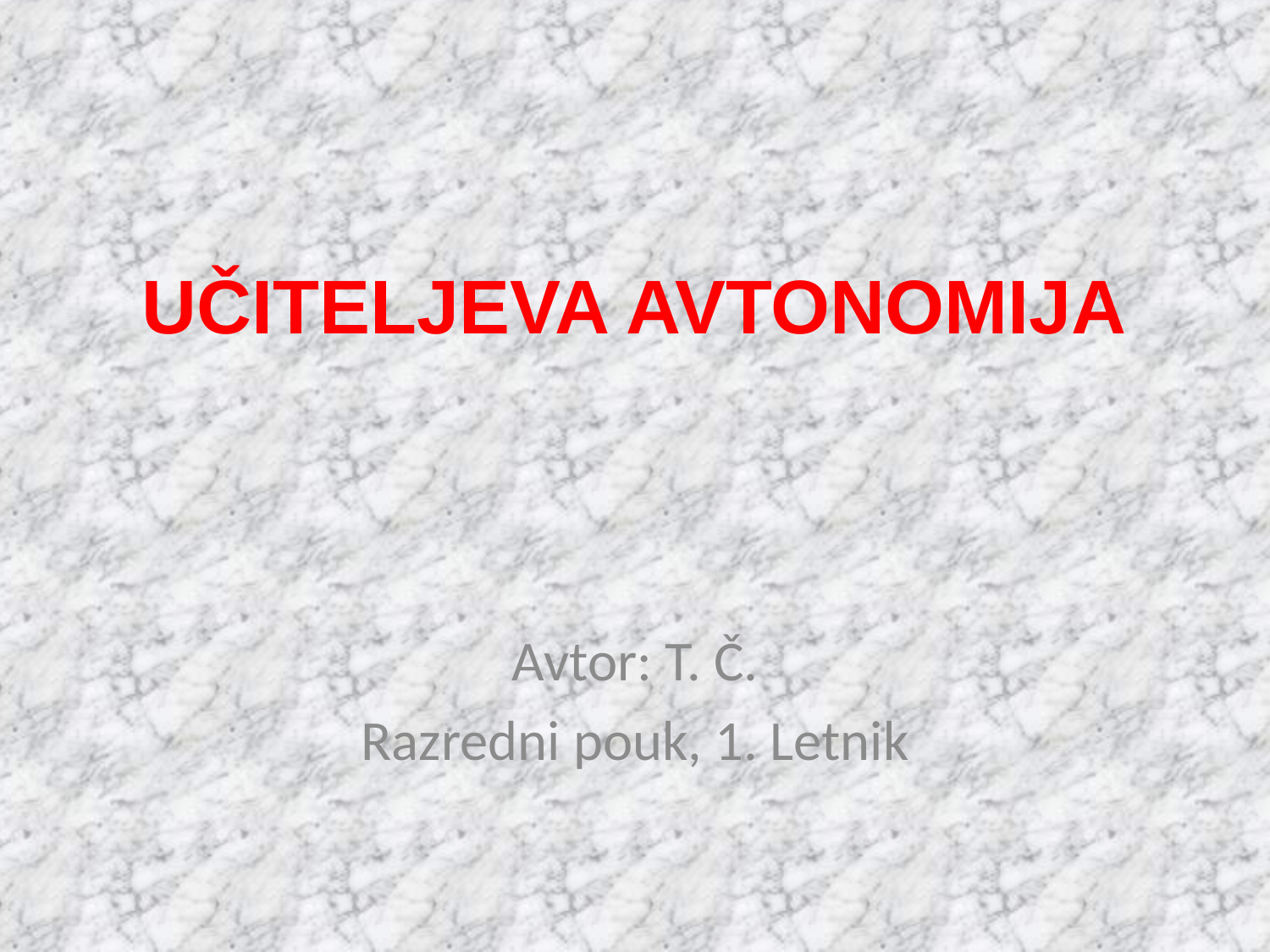

# UČITELJEVA AVTONOMIJA

Avtor: T. Č.
Razredni pouk, 1. Letnik